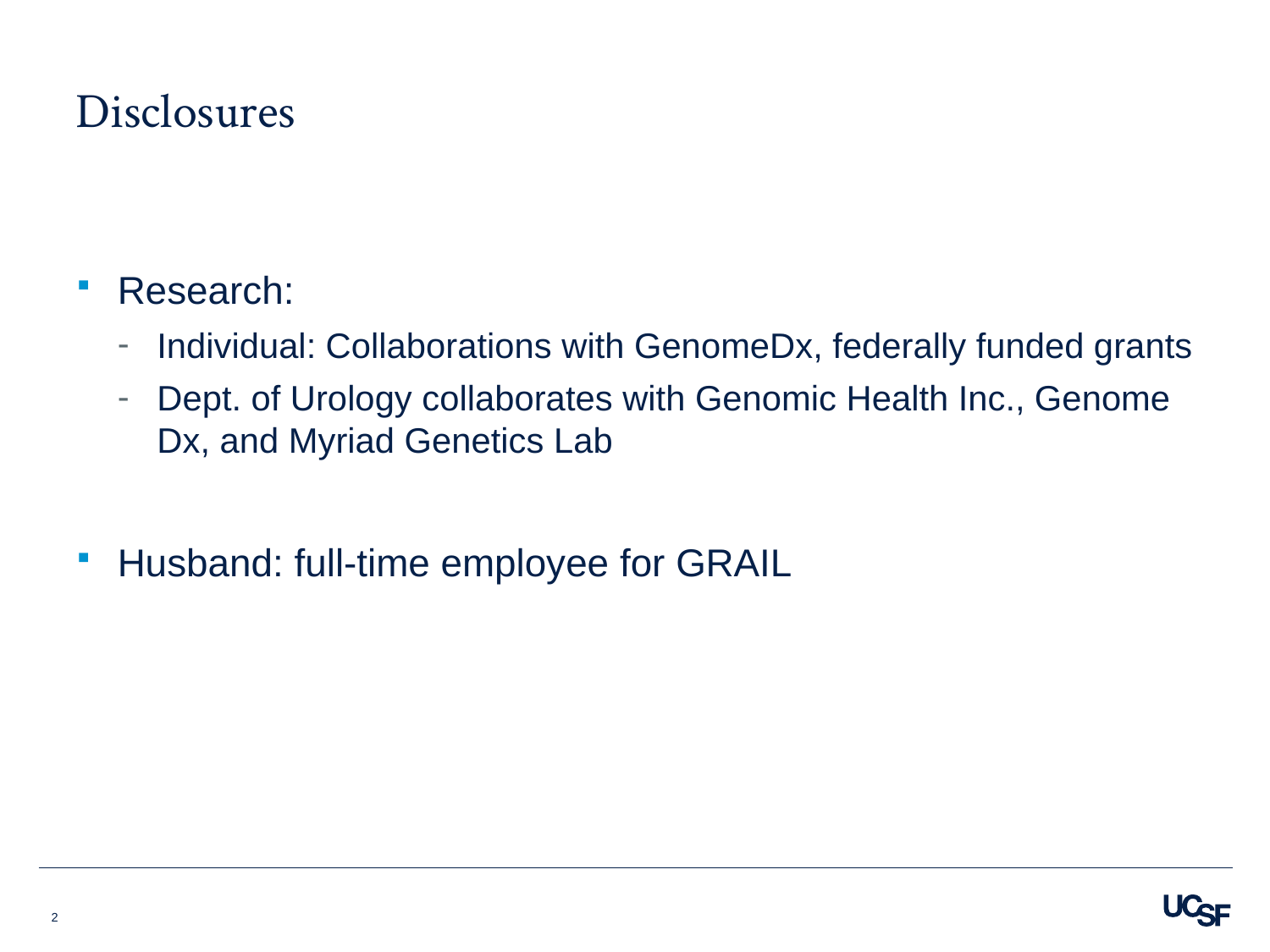

# Disclosures
Research:
Individual: Collaborations with GenomeDx, federally funded grants
Dept. of Urology collaborates with Genomic Health Inc., Genome Dx, and Myriad Genetics Lab

Husband: full-time employee for GRAIL

2